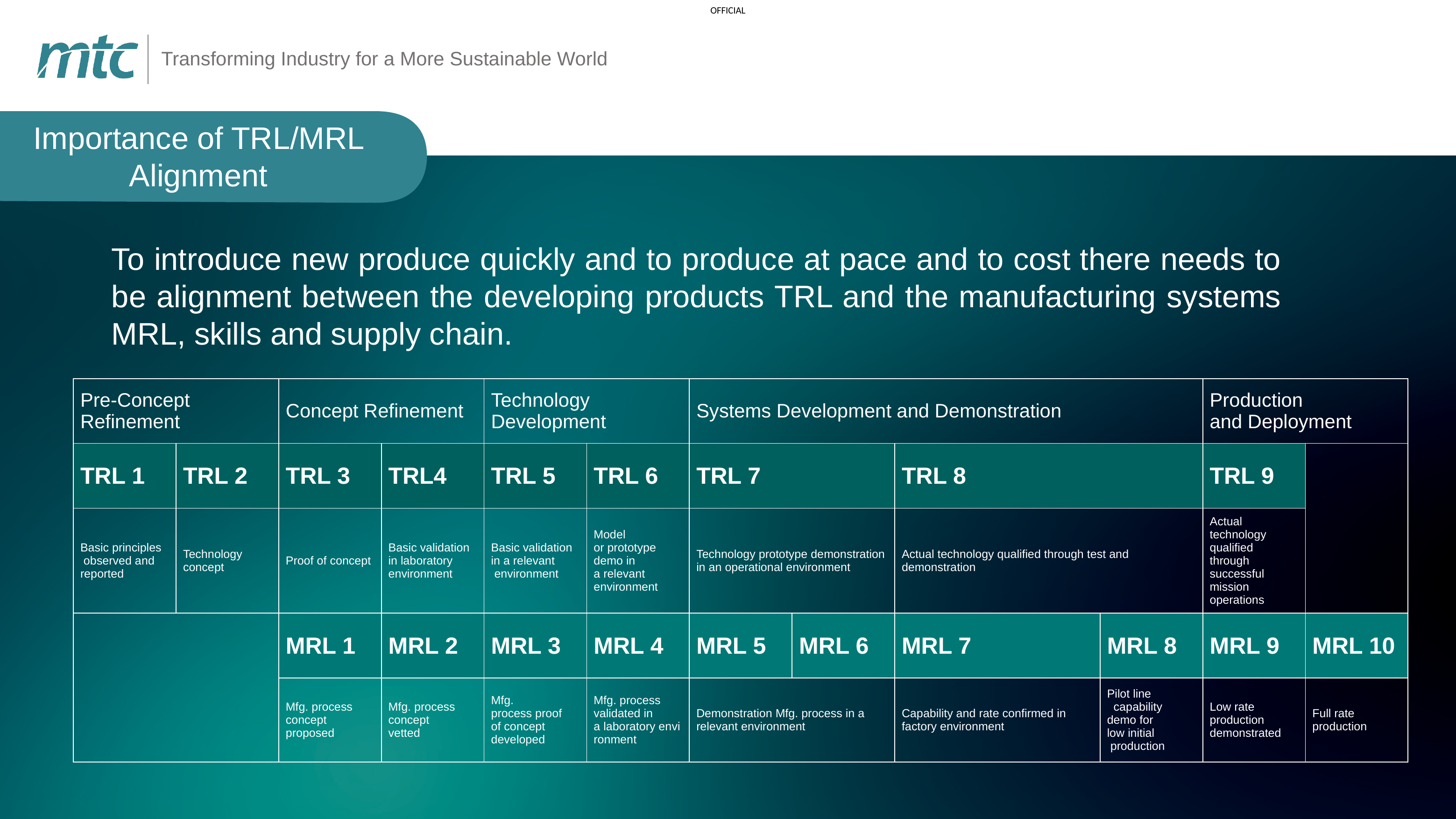

# Transforming Industry for a More Sustainable World

Importance of TRL/MRL Alignment
How We Work

To introduce new produce quickly and to produce at pace and to cost there needs to be alignment between the developing products TRL and the manufacturing systems MRL, skills and supply chain.

| Pre-Concept  Refinement​ |  | Concept Refinement​ |  | Technology  Development​ |  | Systems Development and Demonstration​ |  |  |  | Production and Deployment​ |  |
| --- | --- | --- | --- | --- | --- | --- | --- | --- | --- | --- | --- |
| TRL 1​ | TRL 2​ | TRL 3​ | TRL4​ | TRL 5​ | TRL 6​ | TRL 7​ |  | TRL 8​ |  | TRL 9​ | ​ |
| Basic principles  observed and reported​ | Technology  concept​ | Proof of concept​ | Basic validation in laboratory  environment​ | Basic validation in a relevant  environment​ | Model or prototype  demo in a relevant  environment​ | Technology prototype demonstration in an operational environment​ |  | Actual technology qualified through test and demonstration​ |  | Actual  technology  qualified  through  successful  mission  operations​ |  |
| ​ |  | MRL 1​ | MRL 2​ | MRL 3​ | MRL 4​ | MRL 5​ | MRL 6​ | MRL 7​ | MRL 8​ | MRL 9​ | MRL 10​ |
|  |  | Mfg. process  concept   proposed​ | Mfg. process concept  vetted​ | Mfg. process proof of concept  developed​ | Mfg. process  validated in a laboratory environment​ | Demonstration Mfg. process in a relevant environment​ |  | Capability and rate confirmed in factory environment​ | Pilot line  capability  demo for low initial  production​ | Low rate  production  demonstrated​ | Full rate  production​ |